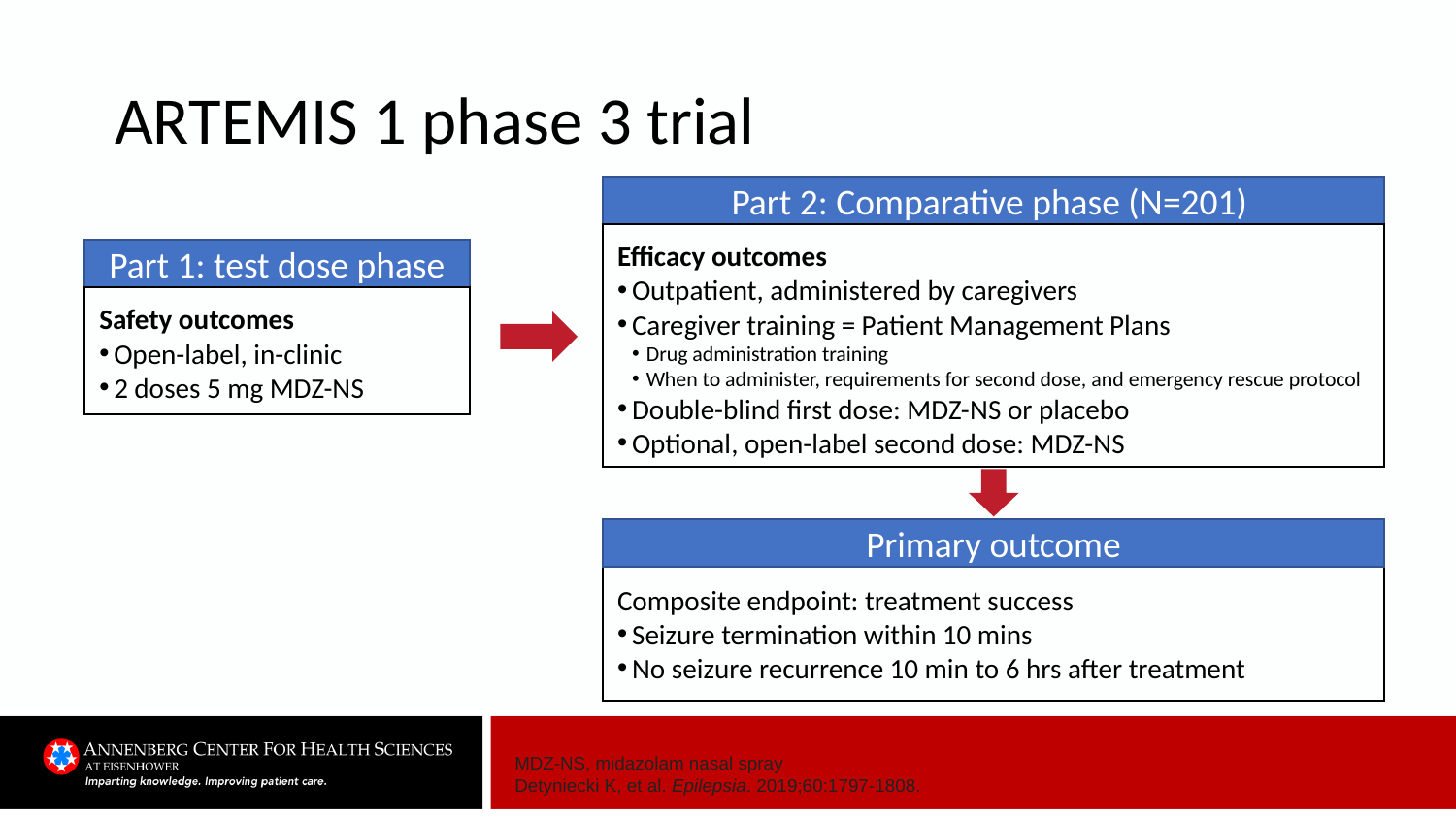

# ARTEMIS 1 phase 3 trial
Part 2: Comparative phase (N=201)

Efficacy outcomes
Outpatient, administered by caregivers
Caregiver training = Patient Management Plans
Drug administration training
When to administer, requirements for second dose, and emergency rescue protocol
Double-blind first dose: MDZ-NS or placebo
Optional, open-label second dose: MDZ-NS
Part 1: test dose phase

Safety outcomes
Open-label, in-clinic
2 doses 5 mg MDZ-NS

Primary outcome
Composite endpoint: treatment success
Seizure termination within 10 mins
No seizure recurrence 10 min to 6 hrs after treatment
MDZ-NS, midazolam nasal spray
Detyniecki K, et al. Epilepsia. 2019;60:1797-1808.